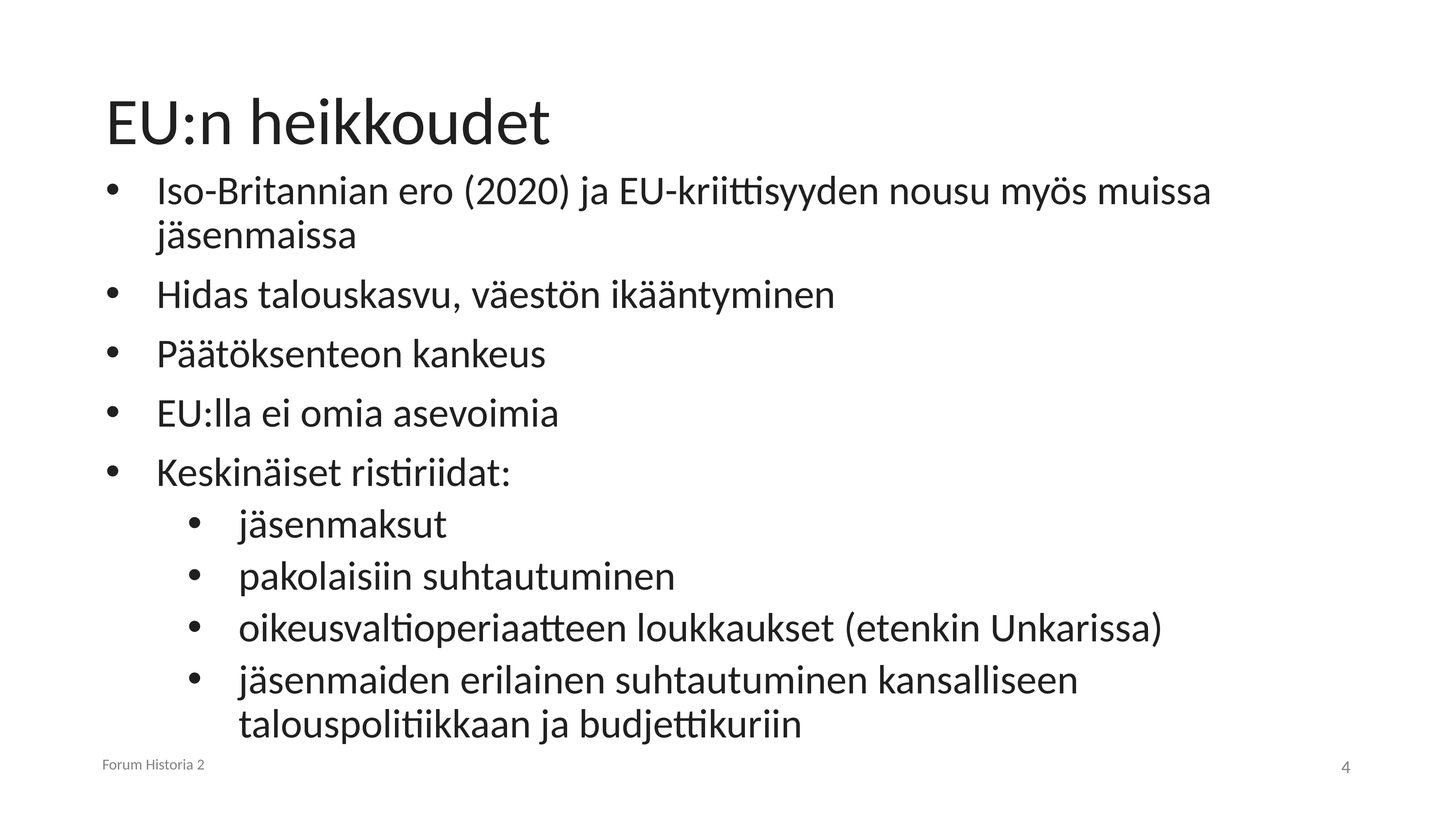

# EU:n heikkoudet
Iso-Britannian ero (2020) ja EU-kriittisyyden nousu myös muissa jäsenmaissa
Hidas talouskasvu, väestön ikääntyminen
Päätöksenteon kankeus
EU:lla ei omia asevoimia
Keskinäiset ristiriidat:
jäsenmaksut
pakolaisiin suhtautuminen
oikeusvaltioperiaatteen loukkaukset (etenkin Unkarissa)
jäsenmaiden erilainen suhtautuminen kansalliseen talouspolitiikkaan ja budjettikuriin
Forum Historia 2
4